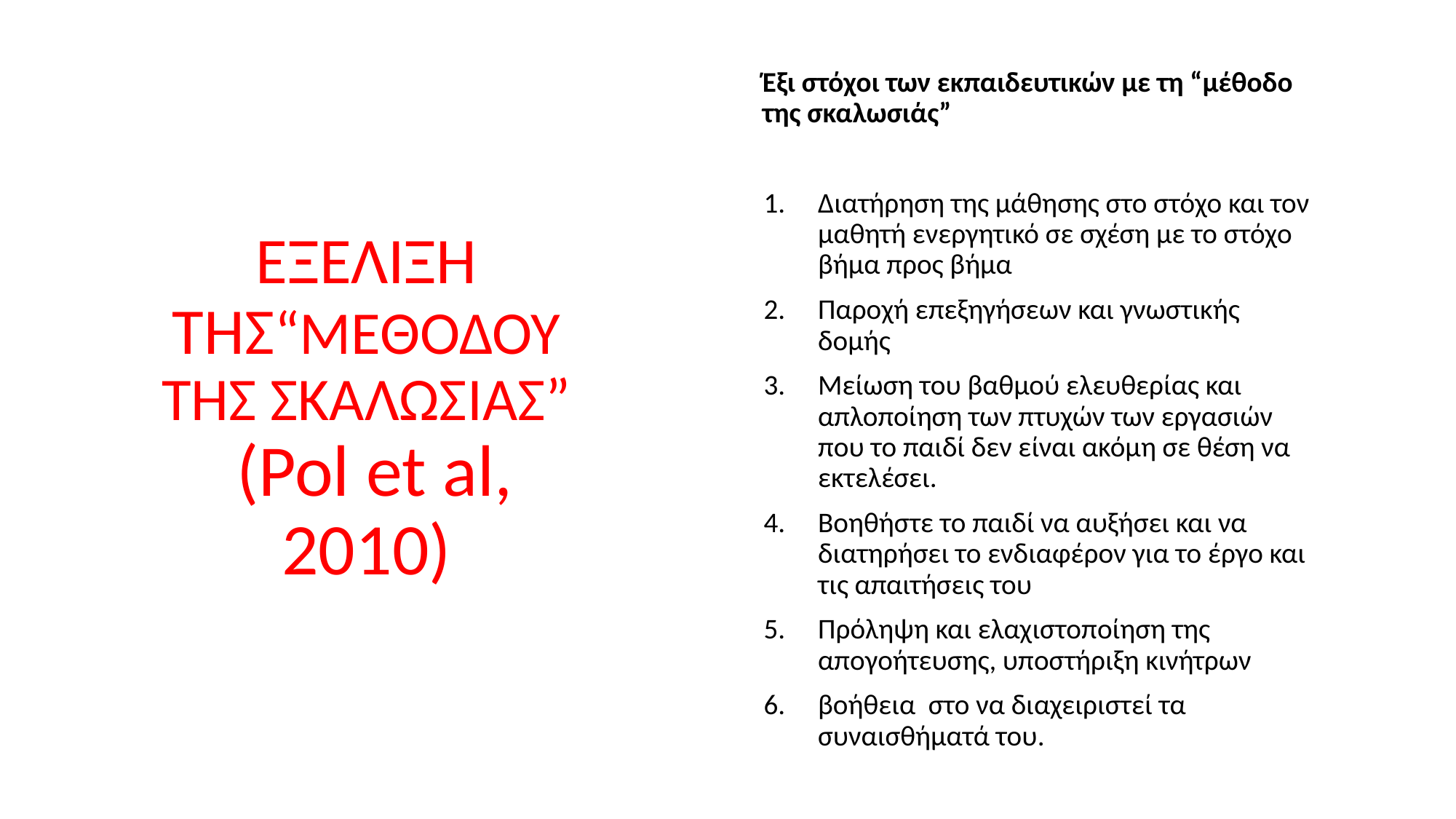

Έξι στόχοι των εκπαιδευτικών με τη “μέθοδο της σκαλωσιάς”

Διατήρηση της μάθησης στο στόχο και τον μαθητή ενεργητικό σε σχέση με το στόχο βήμα προς βήμα
Παροχή επεξηγήσεων και γνωστικής δομής
Μείωση του βαθμού ελευθερίας και απλοποίηση των πτυχών των εργασιών που το παιδί δεν είναι ακόμη σε θέση να εκτελέσει.
Βοηθήστε το παιδί να αυξήσει και να διατηρήσει το ενδιαφέρον για το έργο και τις απαιτήσεις του
Πρόληψη και ελαχιστοποίηση της απογοήτευσης, υποστήριξη κινήτρων
βοήθεια  στο να διαχειριστεί τα συναισθήματά του.

# ΕΞΕΛΙΞΗ ΤΗΣ“ΜΕΘΟΔΟΥ ΤΗΣ ΣΚΑΛΩΣΙΑΣ”  (Pol et al, 2010)